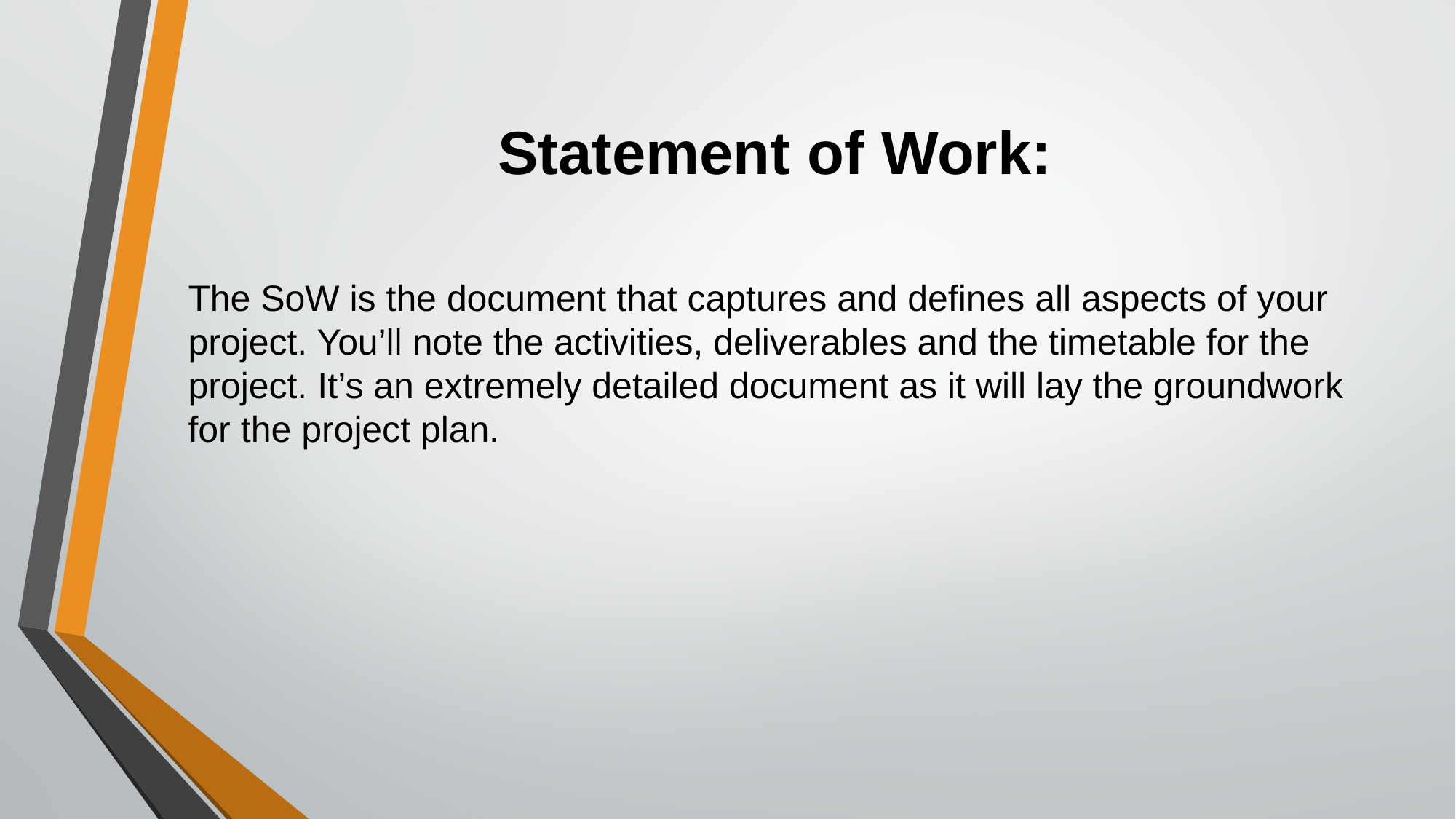

# Statement of Work:
The SoW is the document that captures and defines all aspects of your project. You’ll note the activities, deliverables and the timetable for the project. It’s an extremely detailed document as it will lay the groundwork for the project plan.